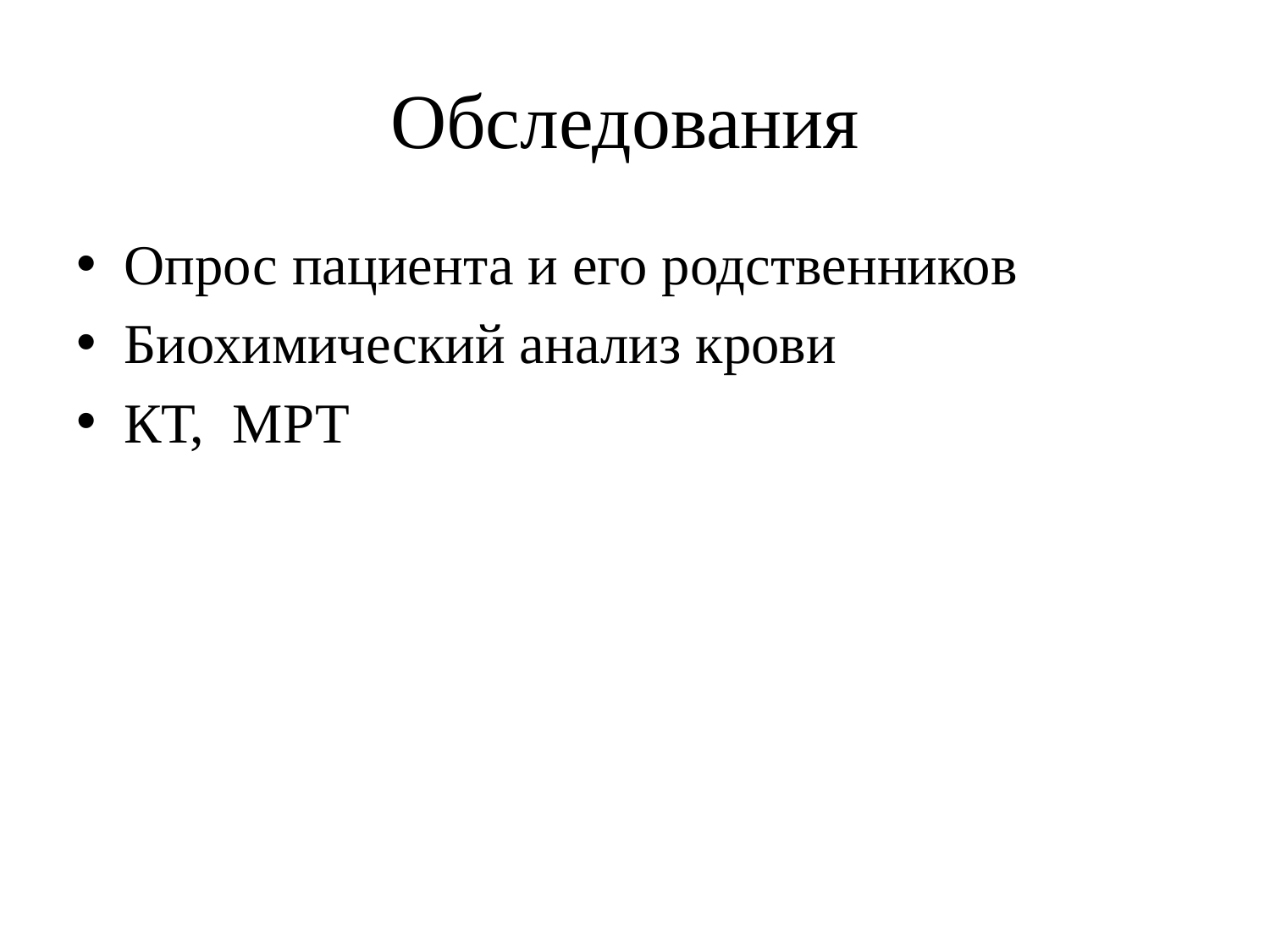

# Обследования
Опрос пациента и его родственников
Биохимический анализ крови
КТ,  МРТ